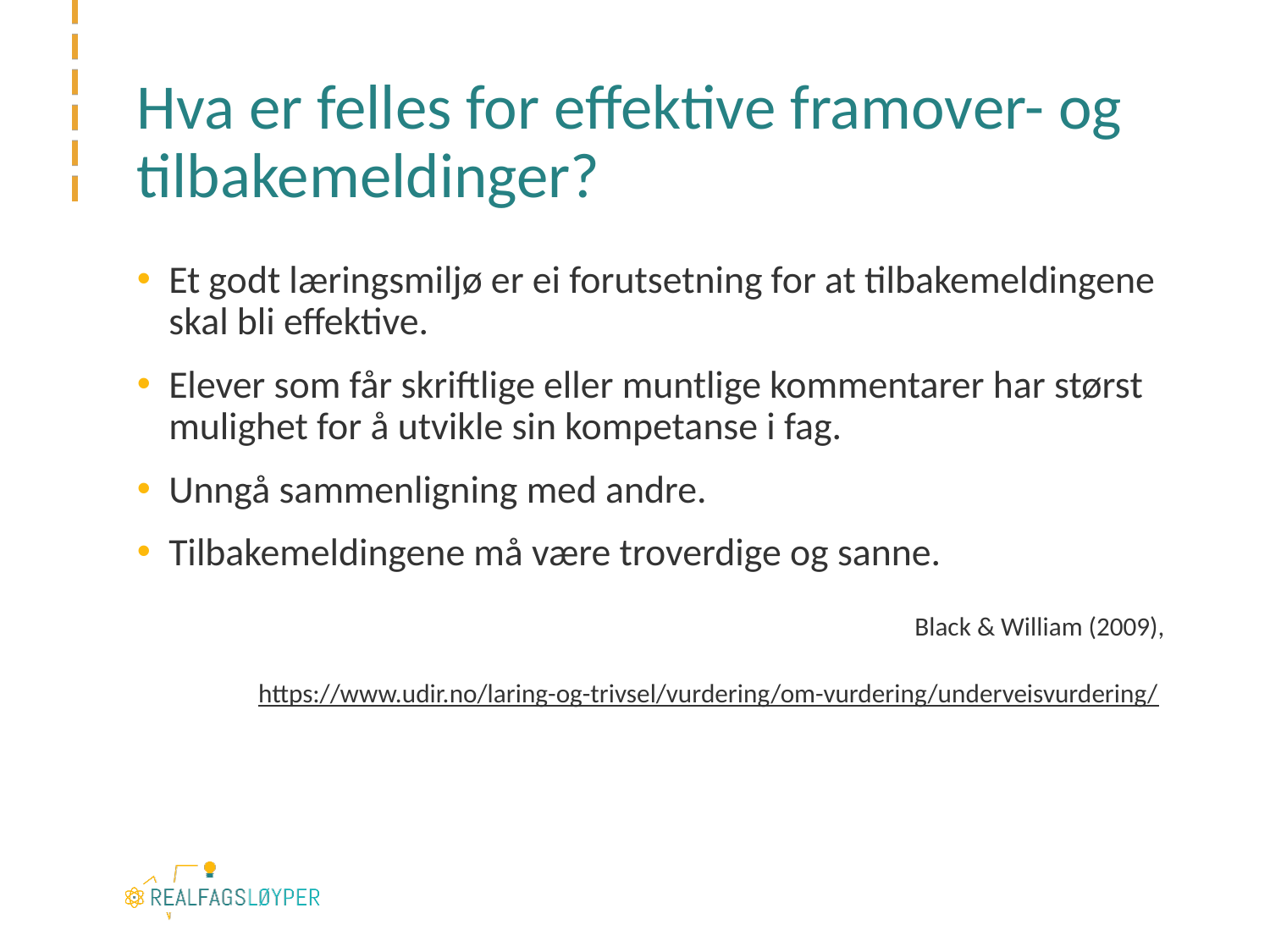

# Hva er felles for effektive framover- og tilbakemeldinger?
Et godt læringsmiljø er ei forutsetning for at tilbakemeldingene skal bli effektive.
Elever som får skriftlige eller muntlige kommentarer har størst mulighet for å utvikle sin kompetanse i fag.
Unngå sammenligning med andre.
Tilbakemeldingene må være troverdige og sanne.
Black & William (2009),
https://www.udir.no/laring-og-trivsel/vurdering/om-vurdering/underveisvurdering/